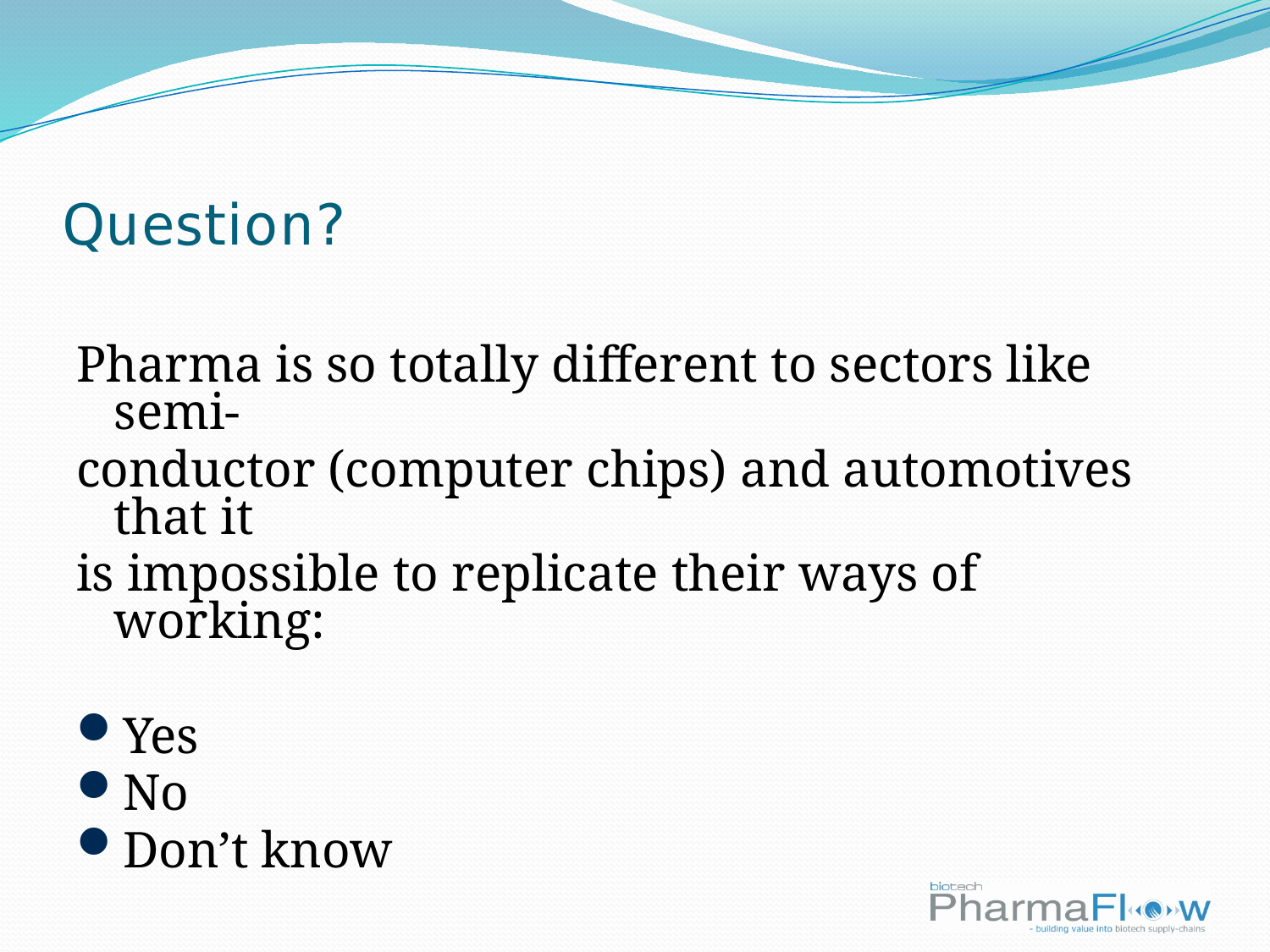

# Question?

Pharma is so totally different to sectors like semi-
conductor (computer chips) and automotives that it
is impossible to replicate their ways of working:

Yes
No
Don’t know